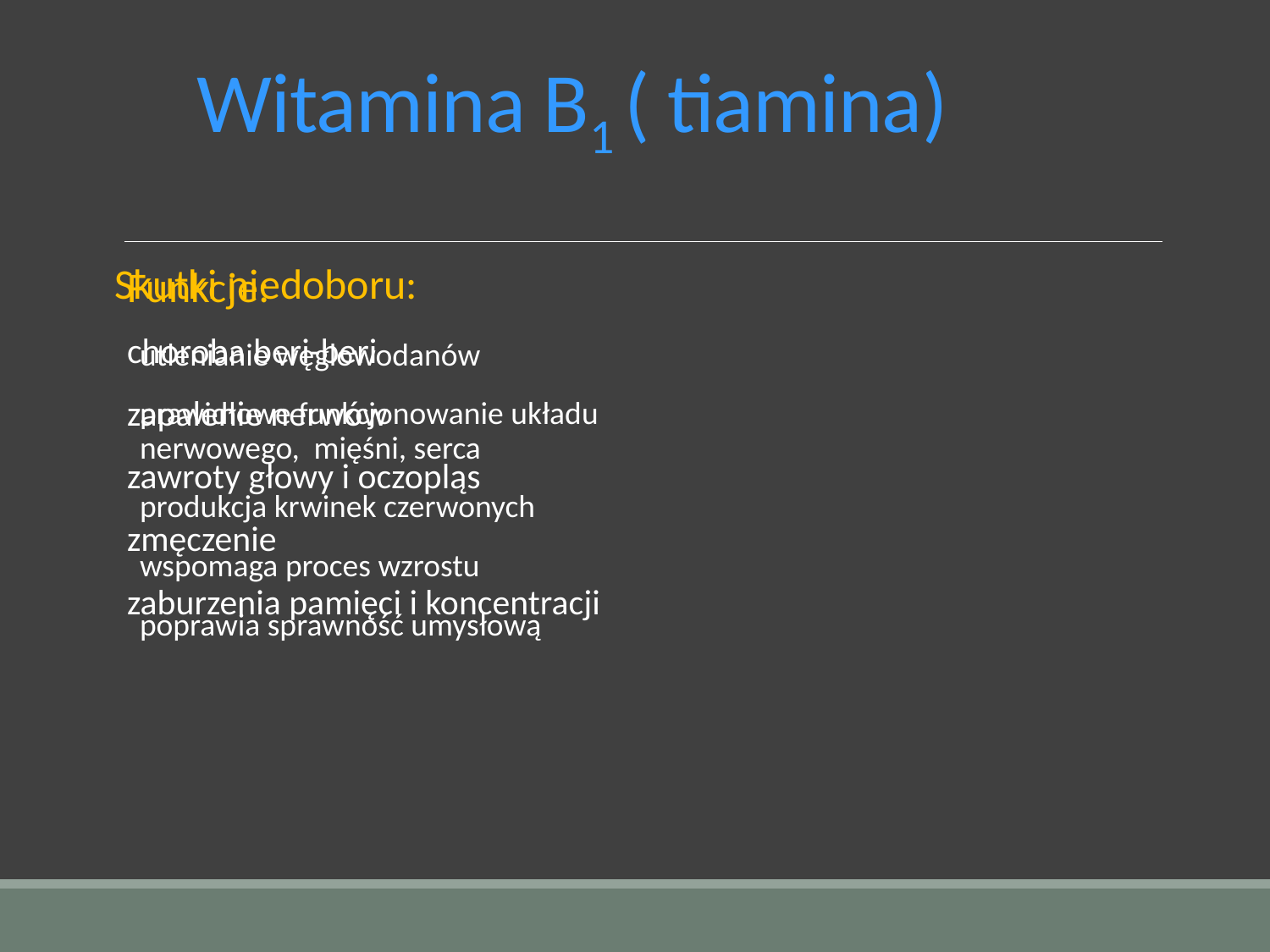

# Witamina B1 ( tiamina)
Funkcje:
utlenianie węglowodanów
prawidłowe funkcjonowanie układu nerwowego,  mięśni, serca
produkcja krwinek czerwonych
wspomaga proces wzrostu
poprawia sprawność umysłową

Skutki niedoboru:
choroba beri-beri
zapalenie nerwów
zawroty głowy i oczopląs
zmęczenie
zaburzenia pamięci i koncentracji